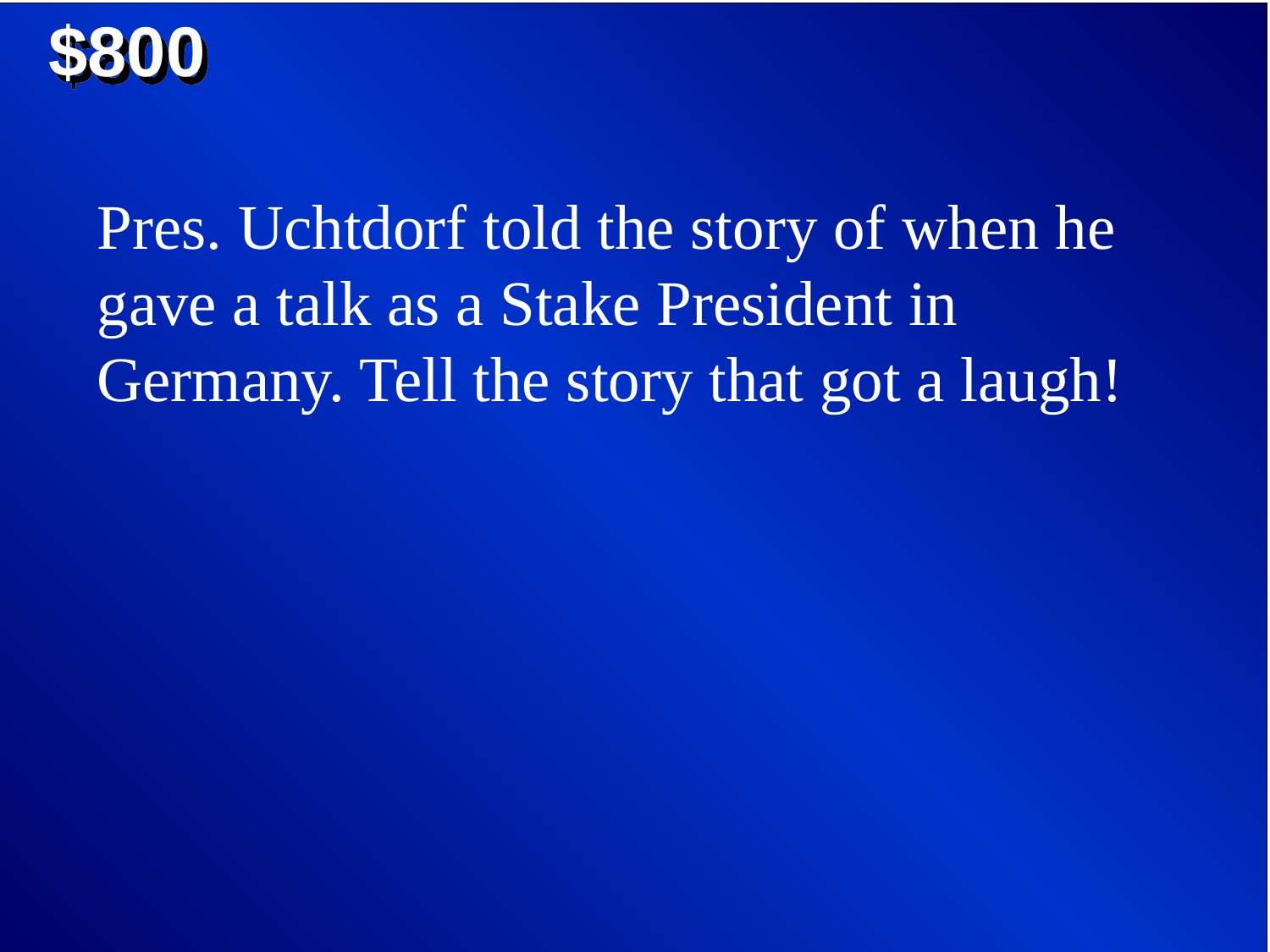

$800

Pres. Uchtdorf told the story of when he gave a talk as a Stake President in Germany. Tell the story that got a laugh!